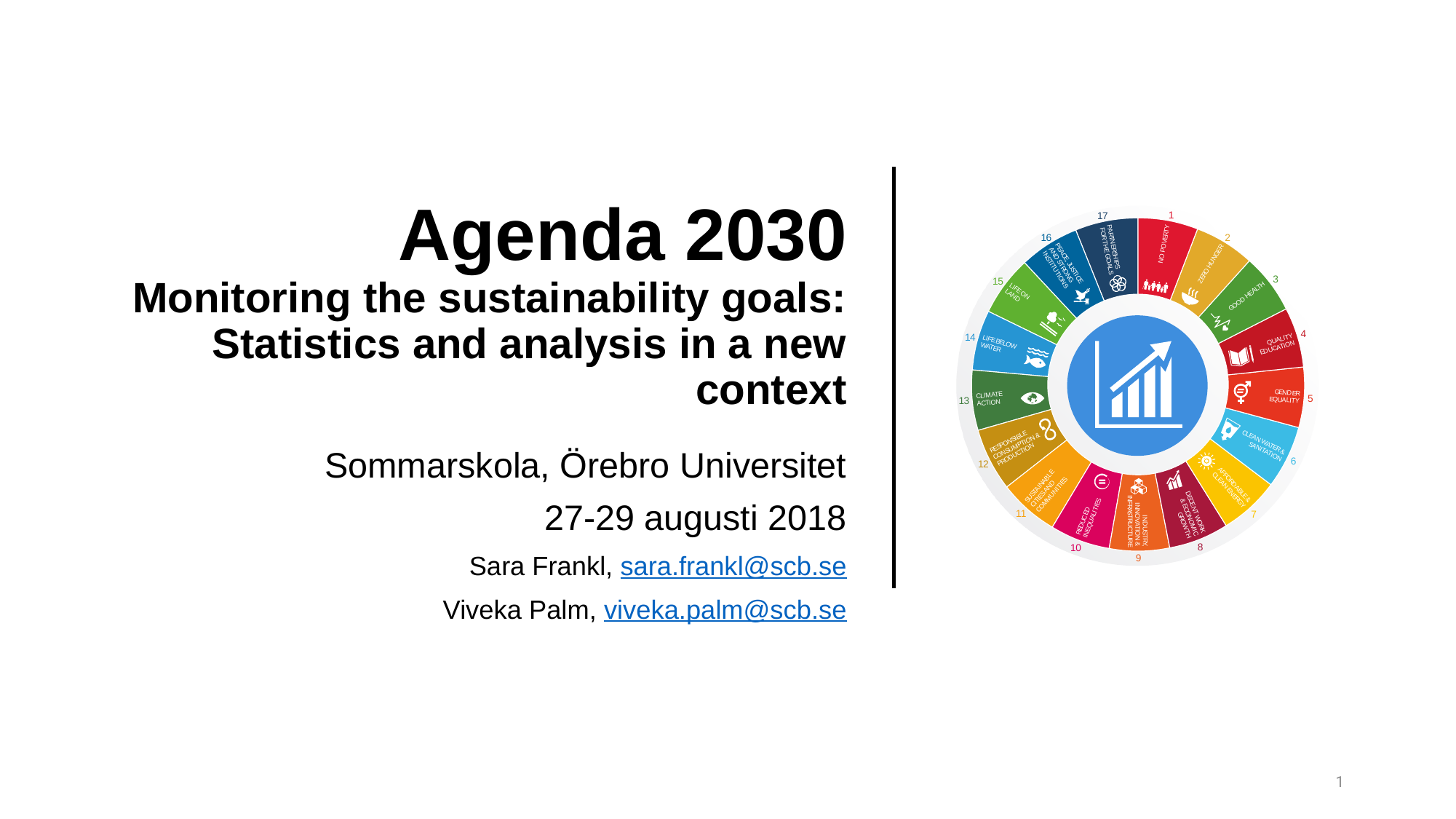

# Agenda 2030 Monitoring the sustainability goals: Statistics and analysis in a new context
Sommarskola, Örebro Universitet
27-29 augusti 2018
Sara Frankl, sara.frankl@scb.se
Viveka Palm, viveka.palm@scb.se

1